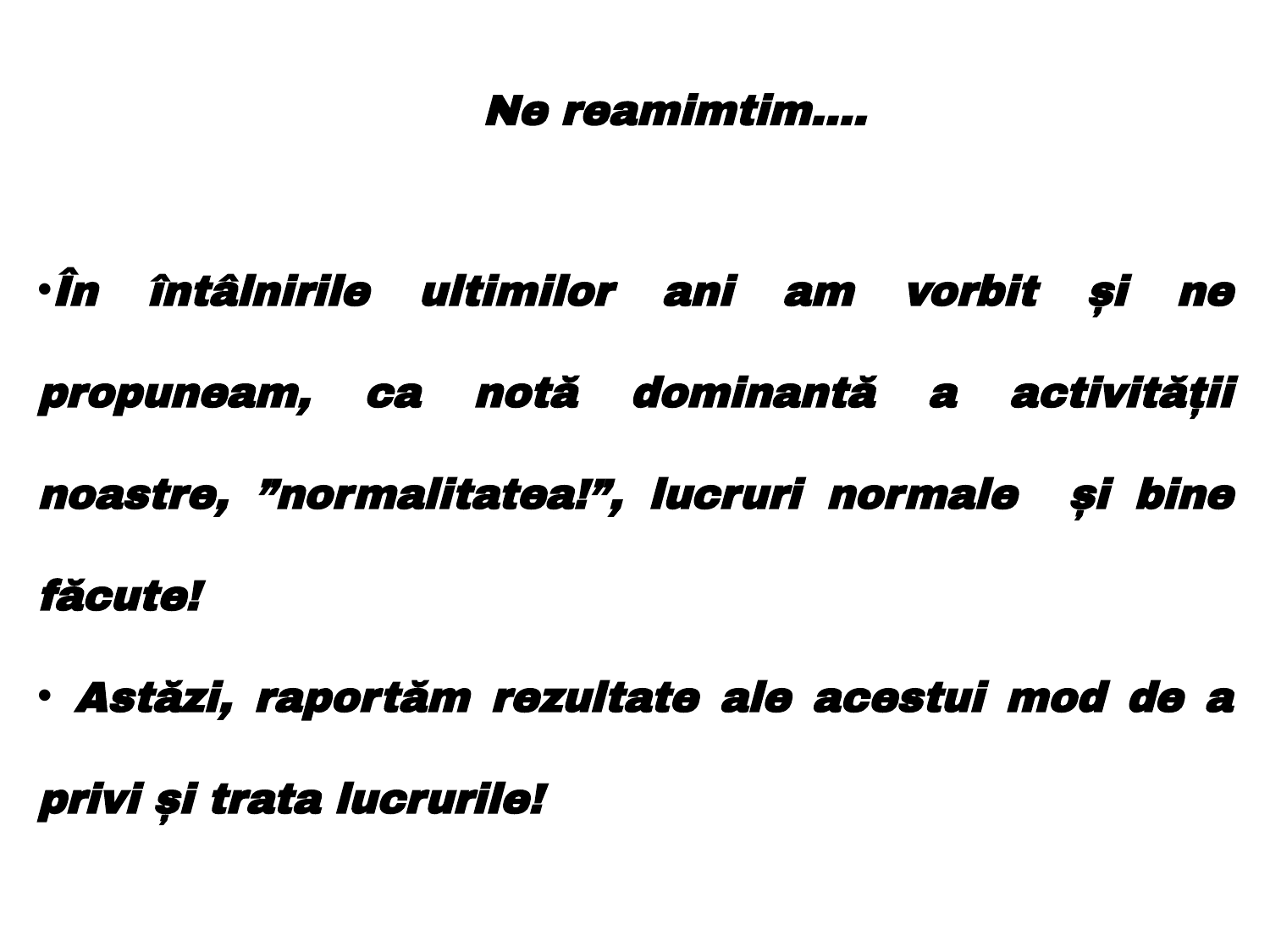

Ne reamimtim….
În întâlnirile ultimilor ani am vorbit și ne propuneam, ca notă dominantă a activității noastre, ”normalitatea!”, lucruri normale  și bine făcute!
 Astăzi, raportăm rezultate ale acestui mod de a privi și trata lucrurile!